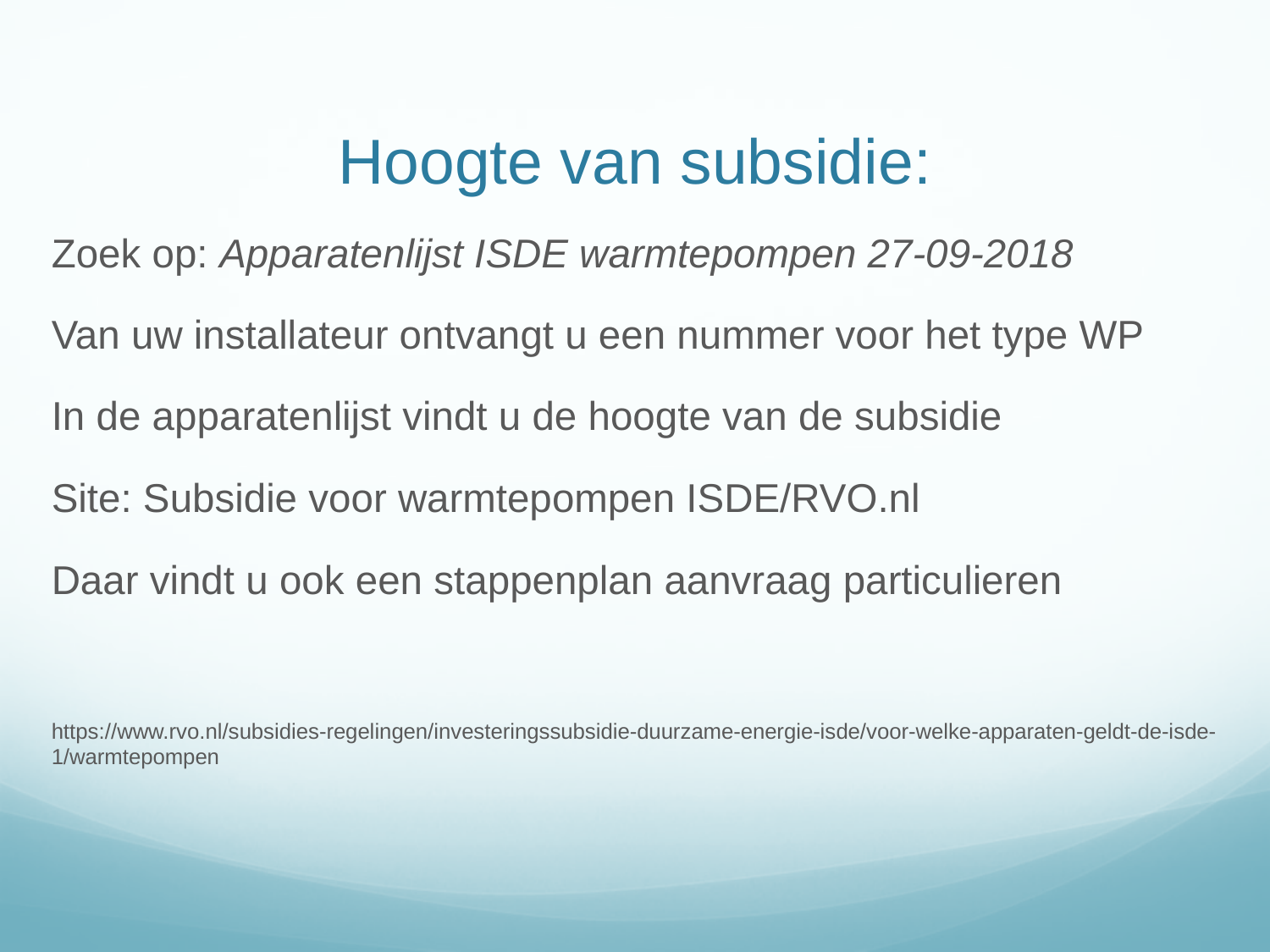

# Hoogte van subsidie:
Zoek op: Apparatenlijst ISDE warmtepompen 27-09-2018
Van uw installateur ontvangt u een nummer voor het type WP
In de apparatenlijst vindt u de hoogte van de subsidie
Site: Subsidie voor warmtepompen ISDE/RVO.nl
Daar vindt u ook een stappenplan aanvraag particulieren

https://www.rvo.nl/subsidies-regelingen/investeringssubsidie-duurzame-energie-isde/voor-welke-apparaten-geldt-de-isde-1/warmtepompen